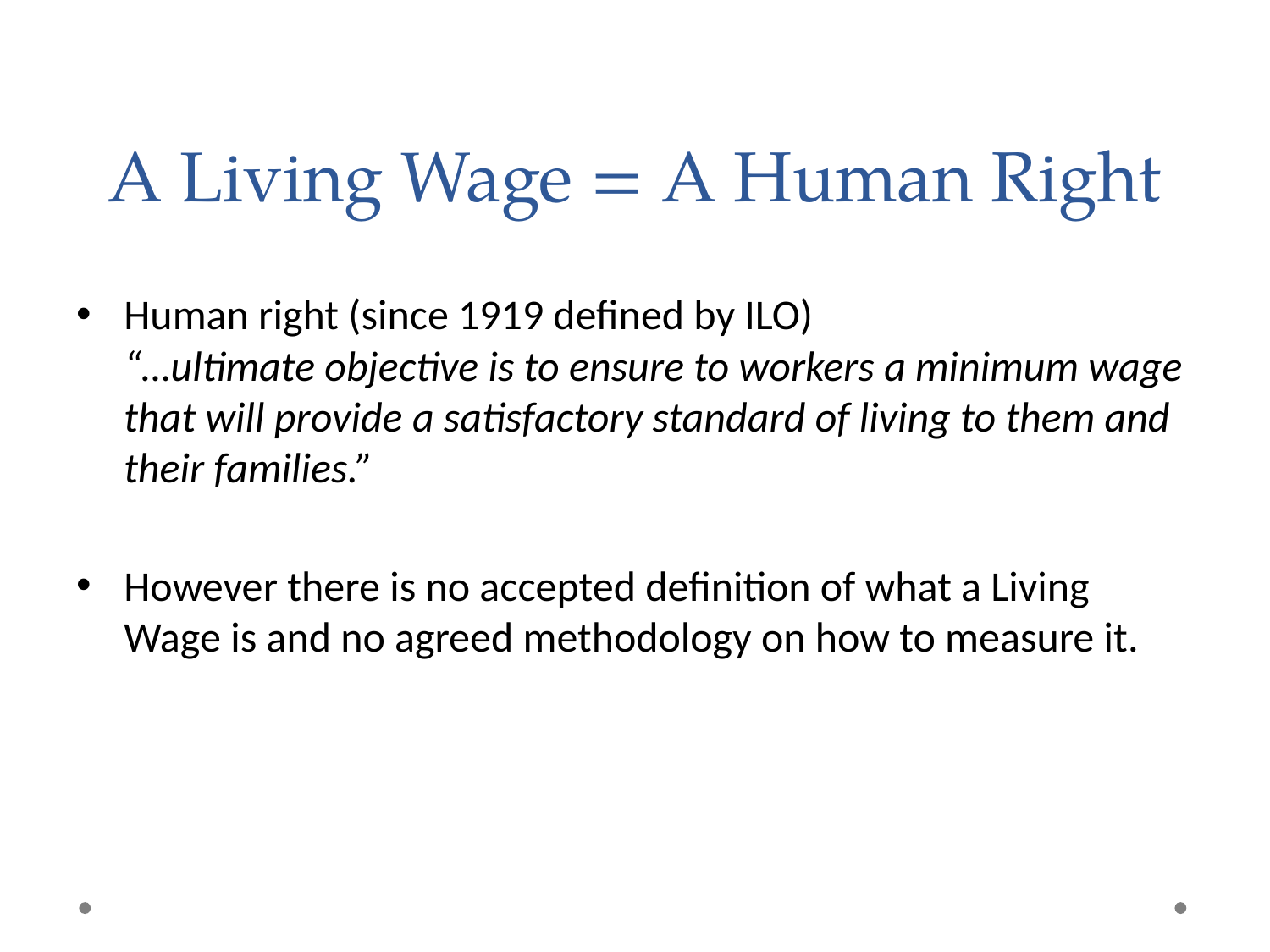

# A Living Wage = A Human Right

Human right (since 1919 defined by ILO)
“…ultimate objective is to ensure to workers a minimum wage that will provide a satisfactory standard of living to them and their families.”

However there is no accepted definition of what a Living Wage is and no agreed methodology on how to measure it.